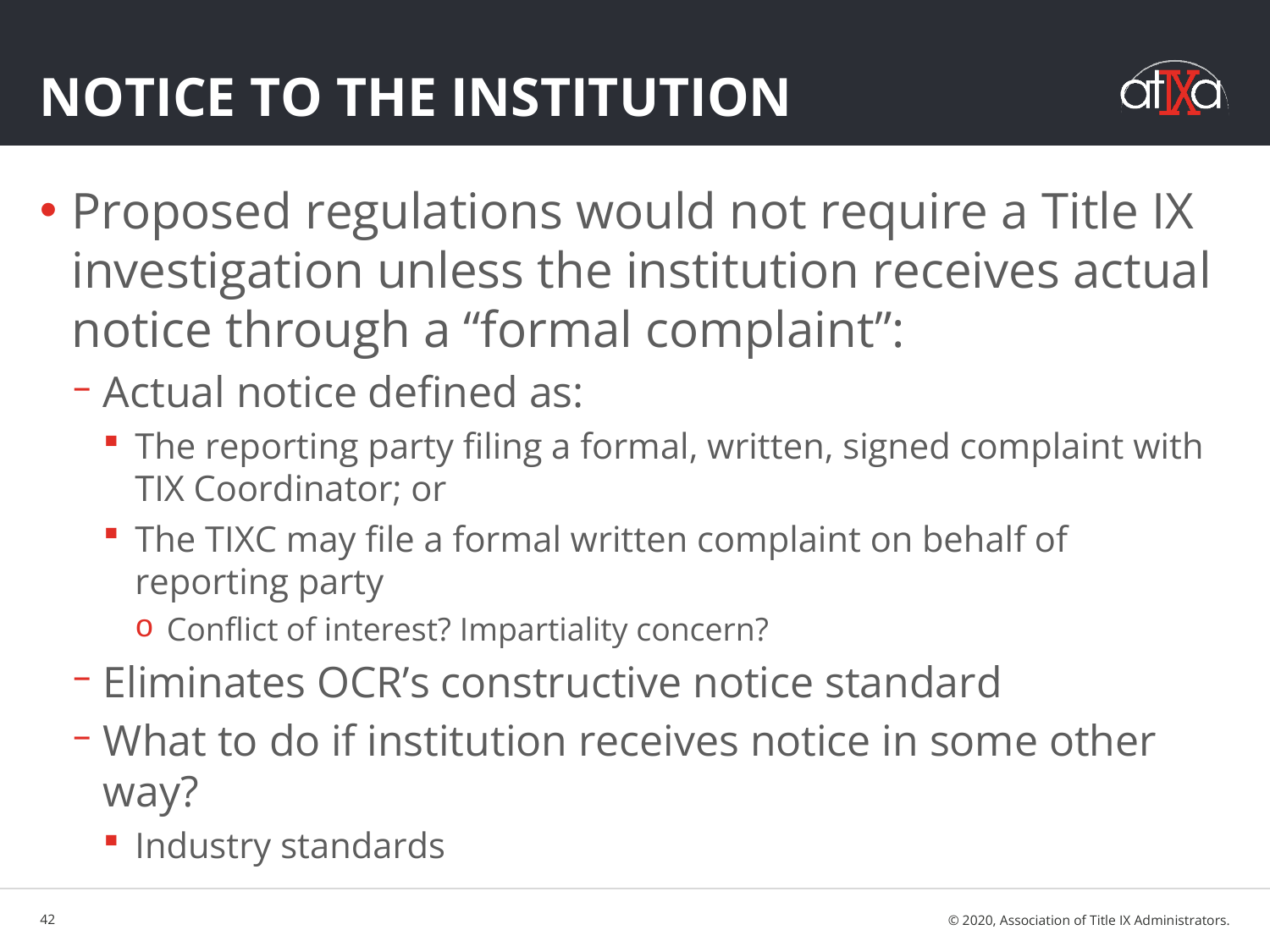

# Notice to the Institution
Proposed regulations would not require a Title IX investigation unless the institution receives actual notice through a “formal complaint”:
Actual notice defined as:
The reporting party filing a formal, written, signed complaint with TIX Coordinator; or
The TIXC may file a formal written complaint on behalf of reporting party
Conflict of interest? Impartiality concern?
Eliminates OCR’s constructive notice standard
What to do if institution receives notice in some other way?
Industry standards